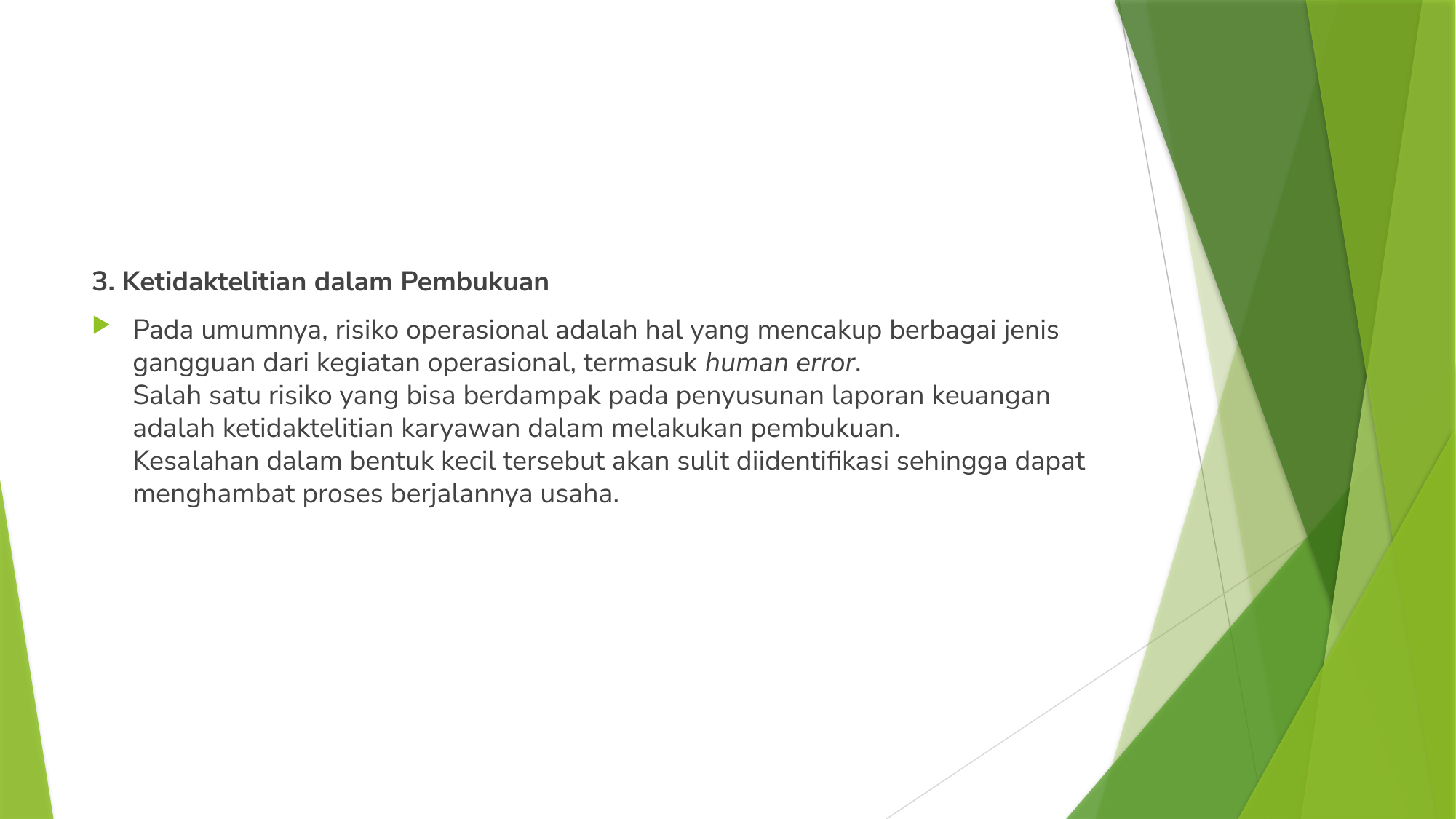

#
3. Ketidaktelitian dalam Pembukuan
Pada umumnya, risiko operasional adalah hal yang mencakup berbagai jenis gangguan dari kegiatan operasional, termasuk human error.
Salah satu risiko yang bisa berdampak pada penyusunan laporan keuangan adalah ketidaktelitian karyawan dalam melakukan pembukuan.
Kesalahan dalam bentuk kecil tersebut akan sulit diidentifikasi sehingga dapat menghambat proses berjalannya usaha.